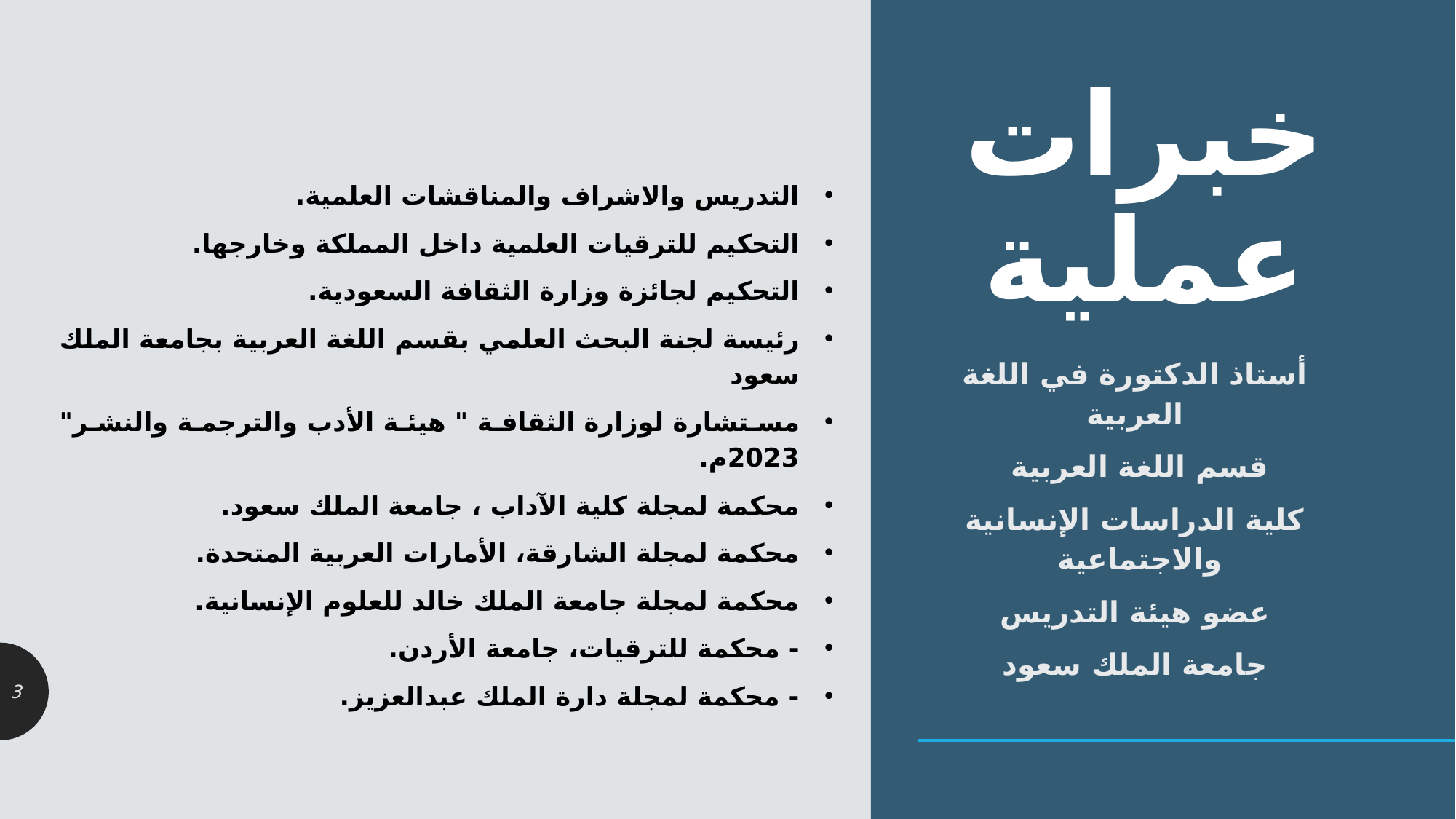

# خبرات عملية
التدريس والاشراف والمناقشات العلمية.
التحكيم للترقيات العلمية داخل المملكة وخارجها.
التحكيم لجائزة وزارة الثقافة السعودية.
رئيسة لجنة البحث العلمي بقسم اللغة العربية بجامعة الملك سعود
مستشارة لوزارة الثقافة " هيئة الأدب والترجمة والنشر" 2023م.
محكمة لمجلة كلية الآداب ، جامعة الملك سعود.
محكمة لمجلة الشارقة، الأمارات العربية المتحدة.
محكمة لمجلة جامعة الملك خالد للعلوم الإنسانية.
- محكمة للترقيات، جامعة الأردن.
- محكمة لمجلة دارة الملك عبدالعزيز.
أستاذ الدكتورة في اللغة العربية
قسم اللغة العربية
كلية الدراسات الإنسانية والاجتماعية
عضو هيئة التدريس
جامعة الملك سعود
3